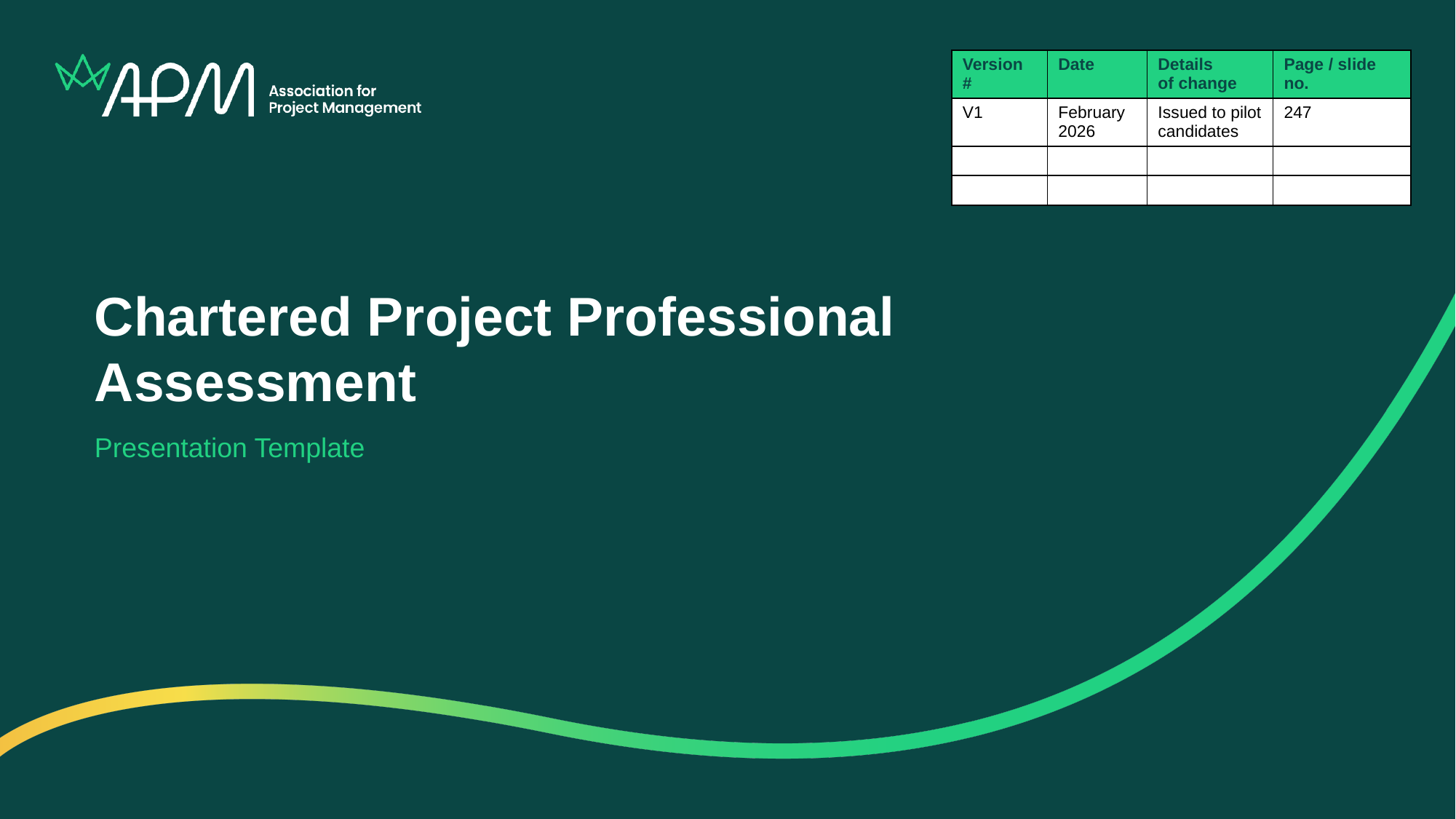

| Version #​ | Date​ | Details of change​ | Page / slide no.​ |
| --- | --- | --- | --- |
| ​V1 | February 2026 | Issued to pilot candidates | ​247 |
| ​ | ​ | ​ | ​ |
|  |  |  |  |
# Chartered Project Professional Assessment
Presentation Template